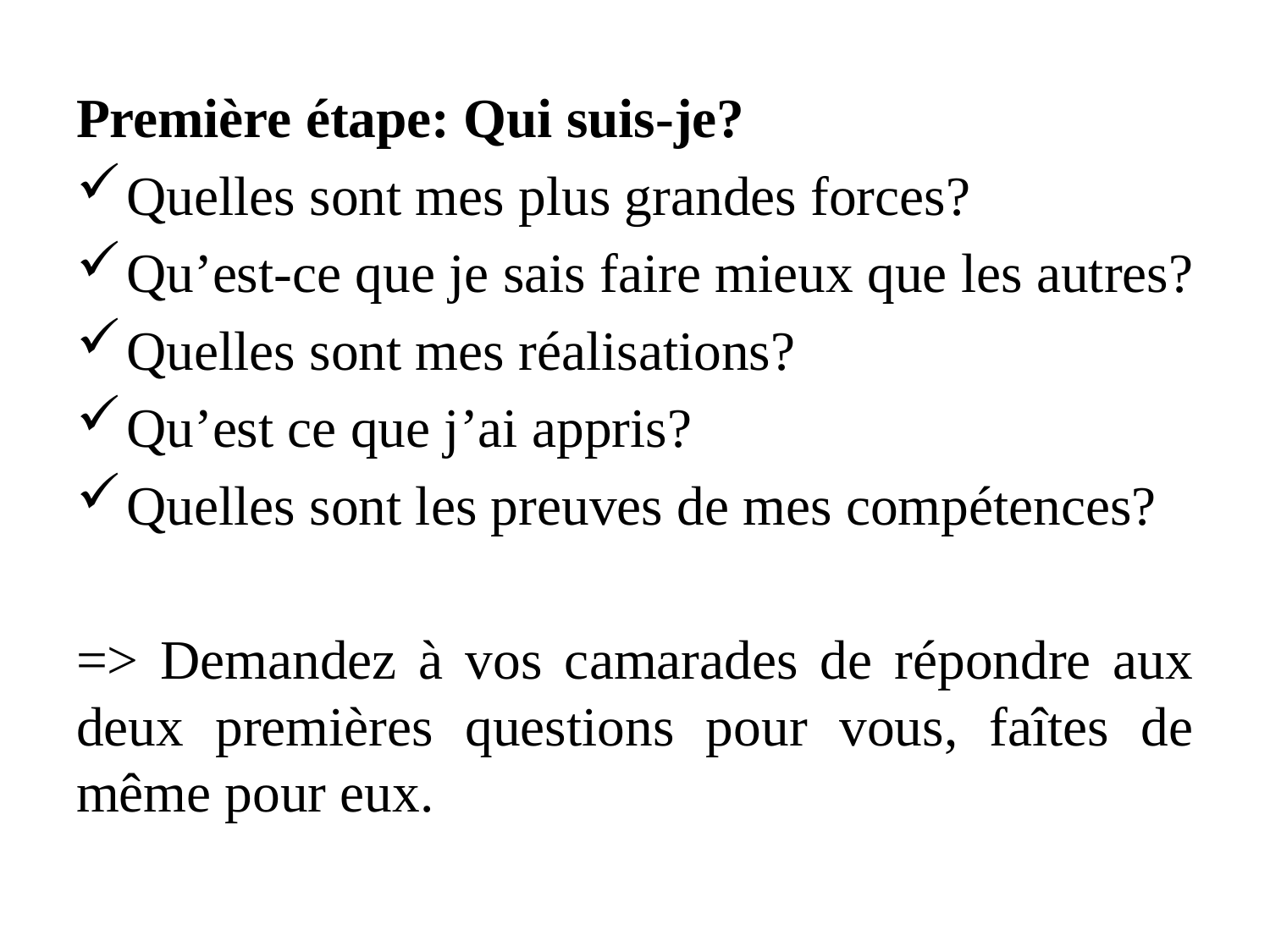

Première étape: Qui suis-je?
Quelles sont mes plus grandes forces?
Qu’est-ce que je sais faire mieux que les autres?
Quelles sont mes réalisations?
Qu’est ce que j’ai appris?
Quelles sont les preuves de mes compétences?

=> Demandez à vos camarades de répondre aux deux premières questions pour vous, faîtes de même pour eux.